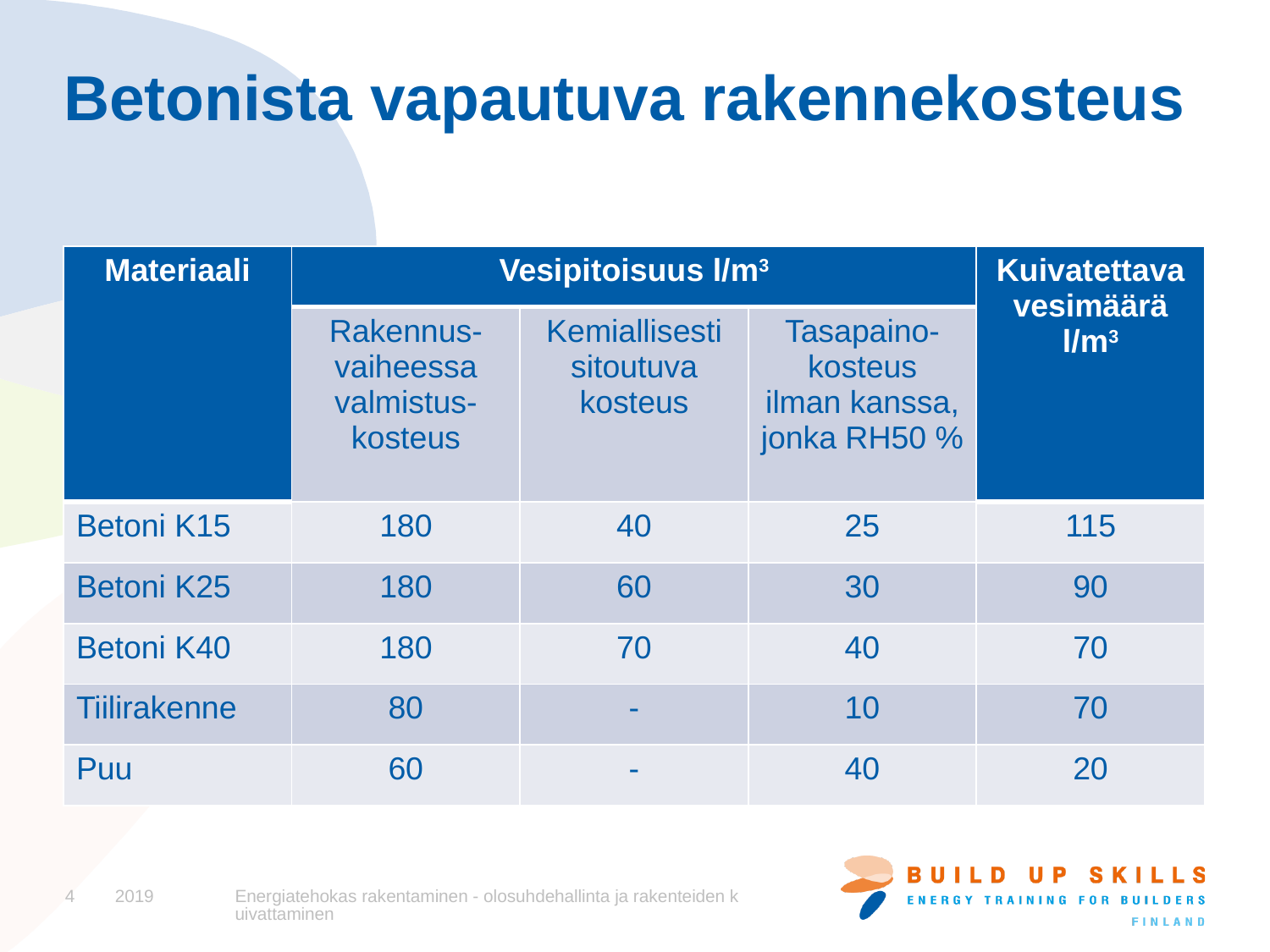

# Betonista vapautuva rakennekosteus
| Materiaali | Vesipitoisuus l/m3 |  |  | Kuivatettava vesimäärä l/m3 |
| --- | --- | --- | --- | --- |
|  | Rakennus-vaiheessa valmistus-kosteus | Kemiallisesti sitoutuva kosteus | Tasapaino-kosteus ilman kanssa, jonka RH50 % |  |
| Betoni K15 | 180 | 40 | 25 | 115 |
| Betoni K25 | 180 | 60 | 30 | 90 |
| Betoni K40 | 180 | 70 | 40 | 70 |
| Tiilirakenne | 80 | - | 10 | 70 |
| Puu | 60 | - | 40 | 20 |
4
2019
Energiatehokas rakentaminen - olosuhdehallinta ja rakenteiden kuivattaminen